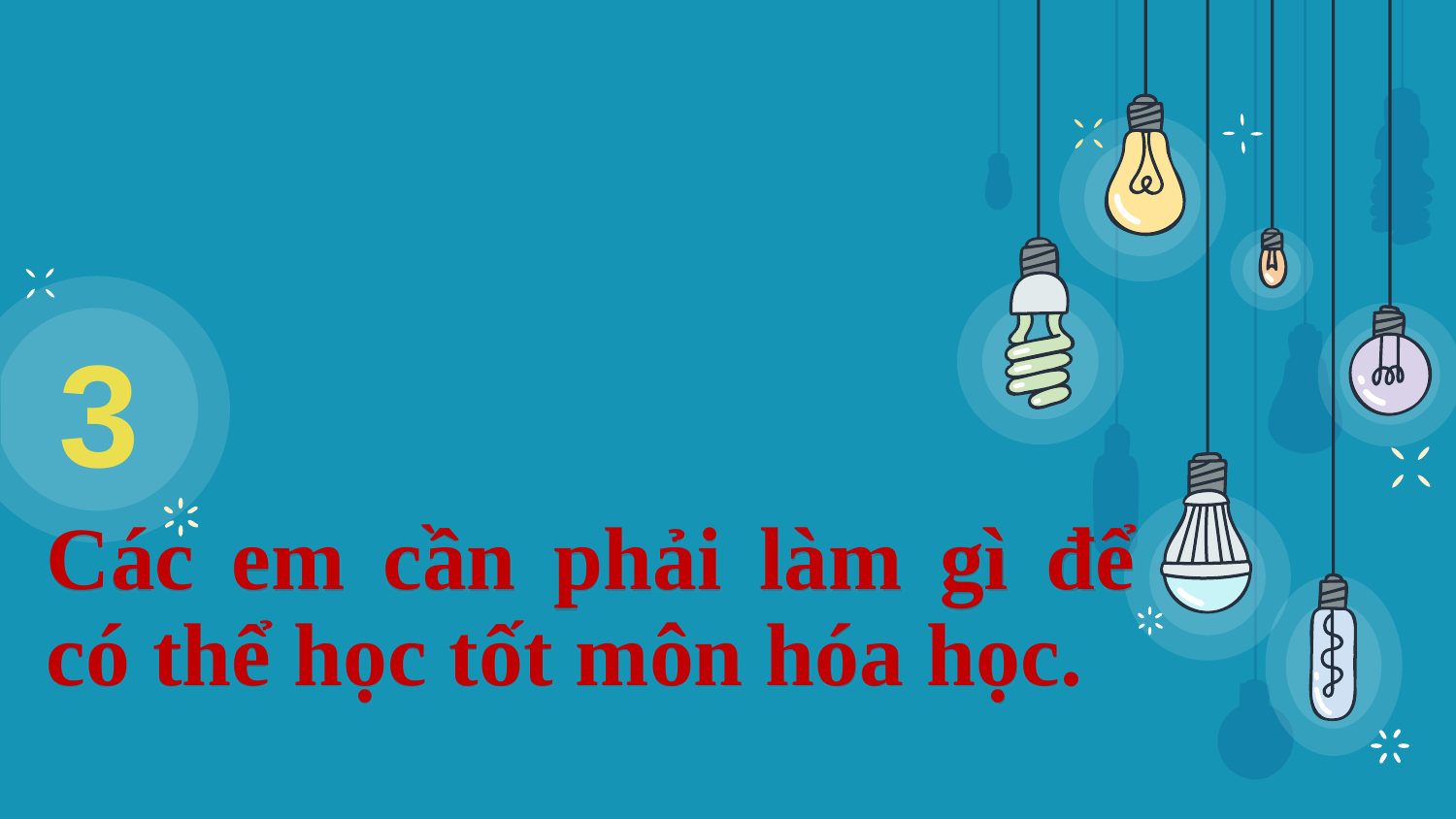

3
# Các em cần phải làm gì để có thể học tốt môn hóa học.